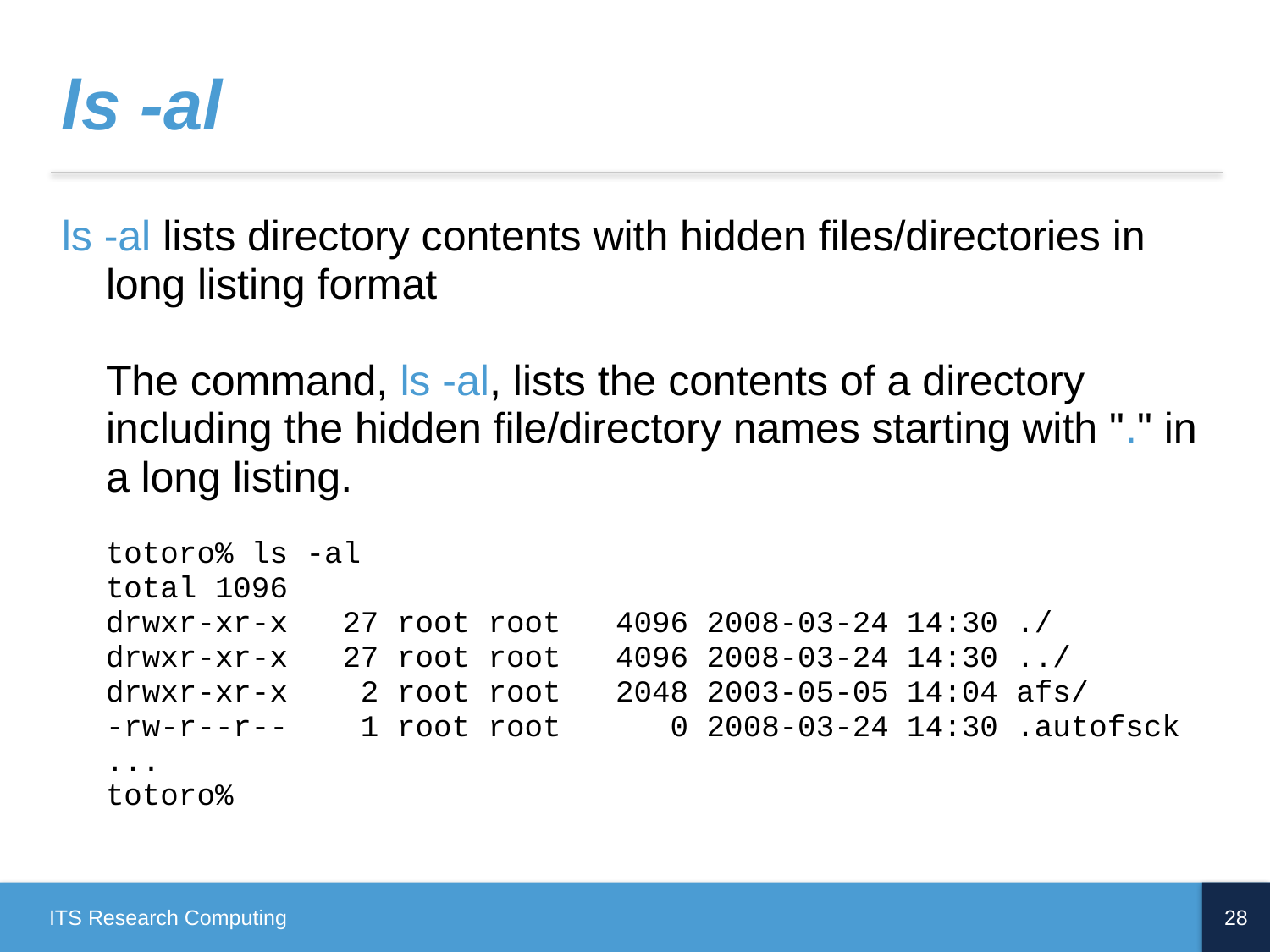

# ls -al
ls -al lists directory contents with hidden files/directories in long listing format
The command, ls -al, lists the contents of a directory including the hidden file/directory names starting with "." in a long listing.
totoro% ls -al
total 1096
drwxr-xr-x   27 root root   4096 2008-03-24 14:30 ./
drwxr-xr-x   27 root root   4096 2008-03-24 14:30 ../
drwxr-xr-x    2 root root   2048 2003-05-05 14:04 afs/
-rw-r--r--    1 root root      0 2008-03-24 14:30 .autofsck
...
totoro%

ITS Research Computing
28